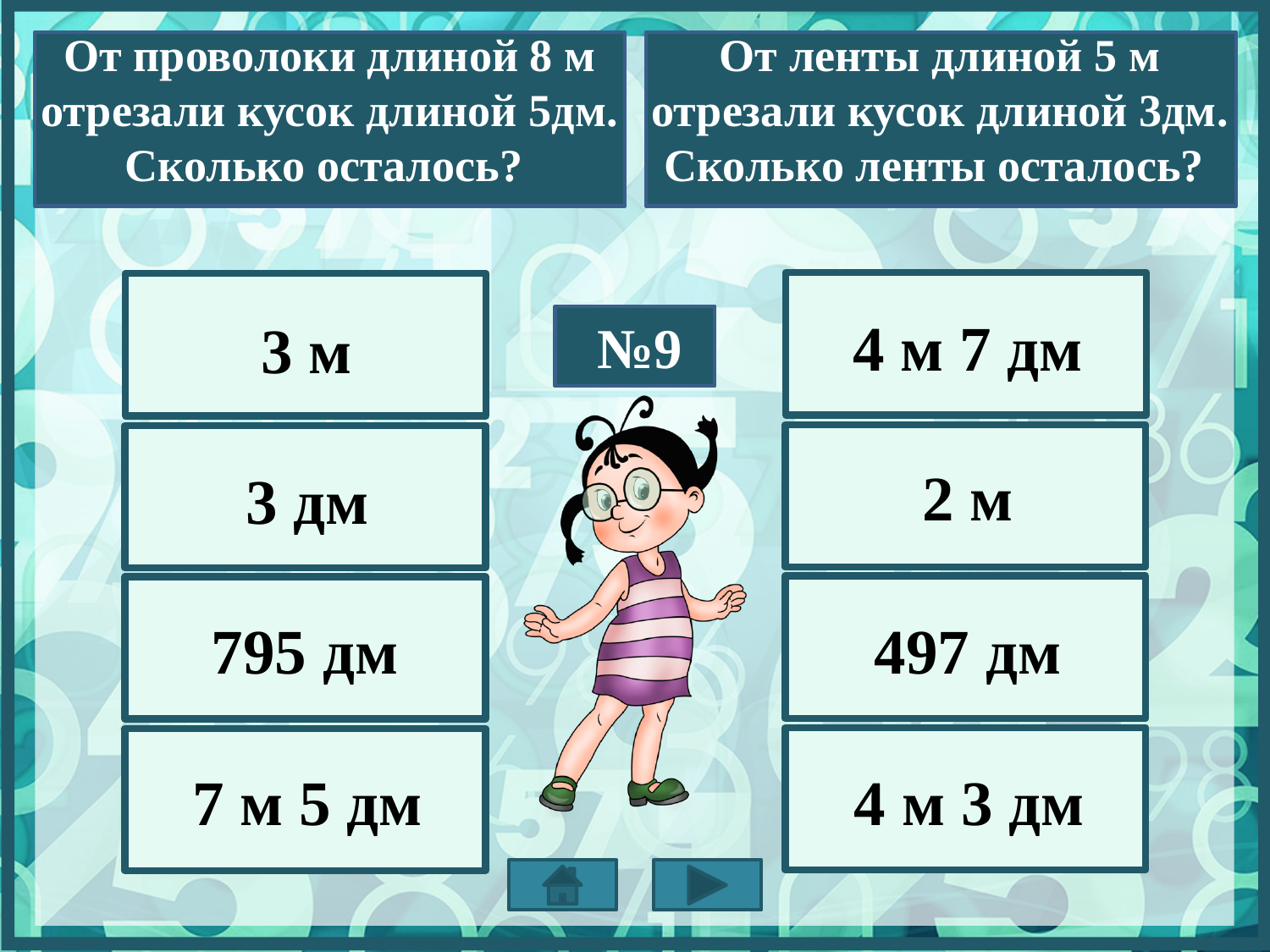

От проволоки длиной 8 м отрезали кусок длиной 5дм. Сколько осталось?
От ленты длиной 5 м отрезали кусок длиной 3дм. Сколько ленты осталось?
4 м 7 дм
3 м
№9
2 м
3 дм
497 дм
795 дм
7 м 5 дм
4 м 3 дм